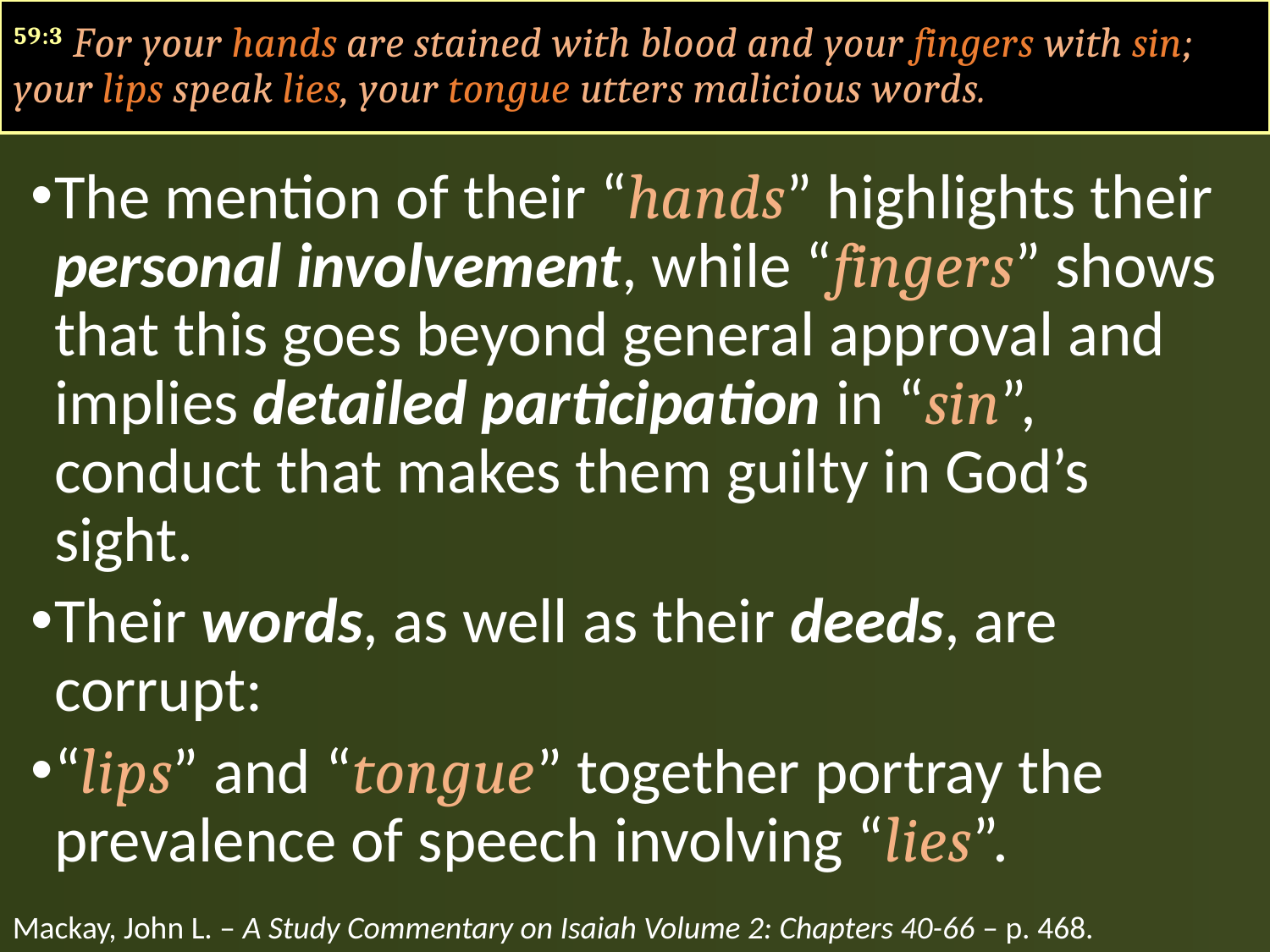

59:3 For your hands are stained with blood and your fingers with sin; your lips speak lies, your tongue utters malicious words.
The mention of their “hands” highlights their personal involvement, while “fingers” shows that this goes beyond general approval and implies detailed participation in “sin”, conduct that makes them guilty in God’s sight.
Their words, as well as their deeds, are corrupt:
“lips” and “tongue” together portray the prevalence of speech involving “lies”.
Mackay, John L. – A Study Commentary on Isaiah Volume 2: Chapters 40-66 – p. 468.